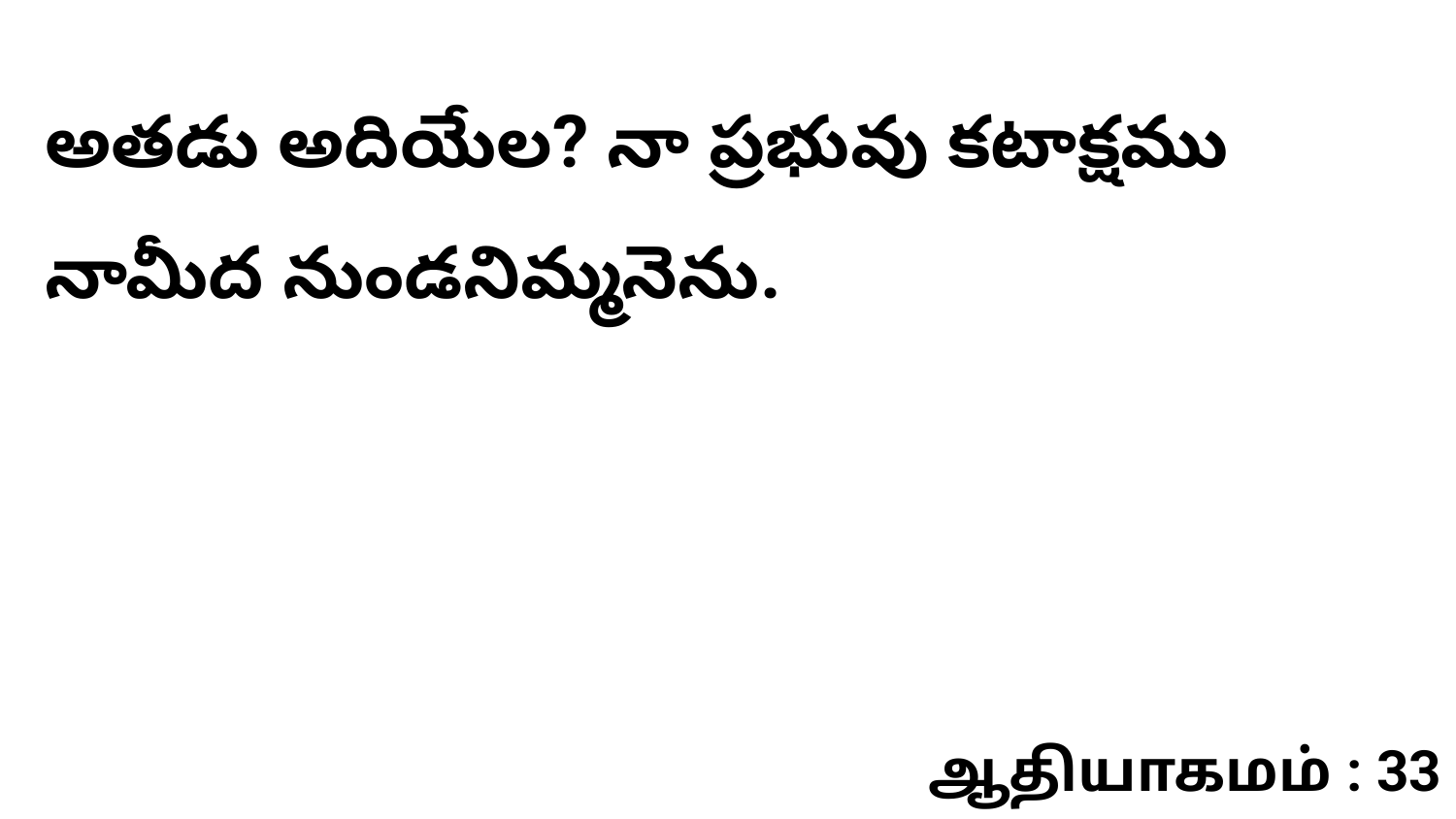

అతడు అదియేల? నా ప్రభువు కటాక్షము నామీద నుండనిమ్మనెను.
ஆதியாகமம் : 33